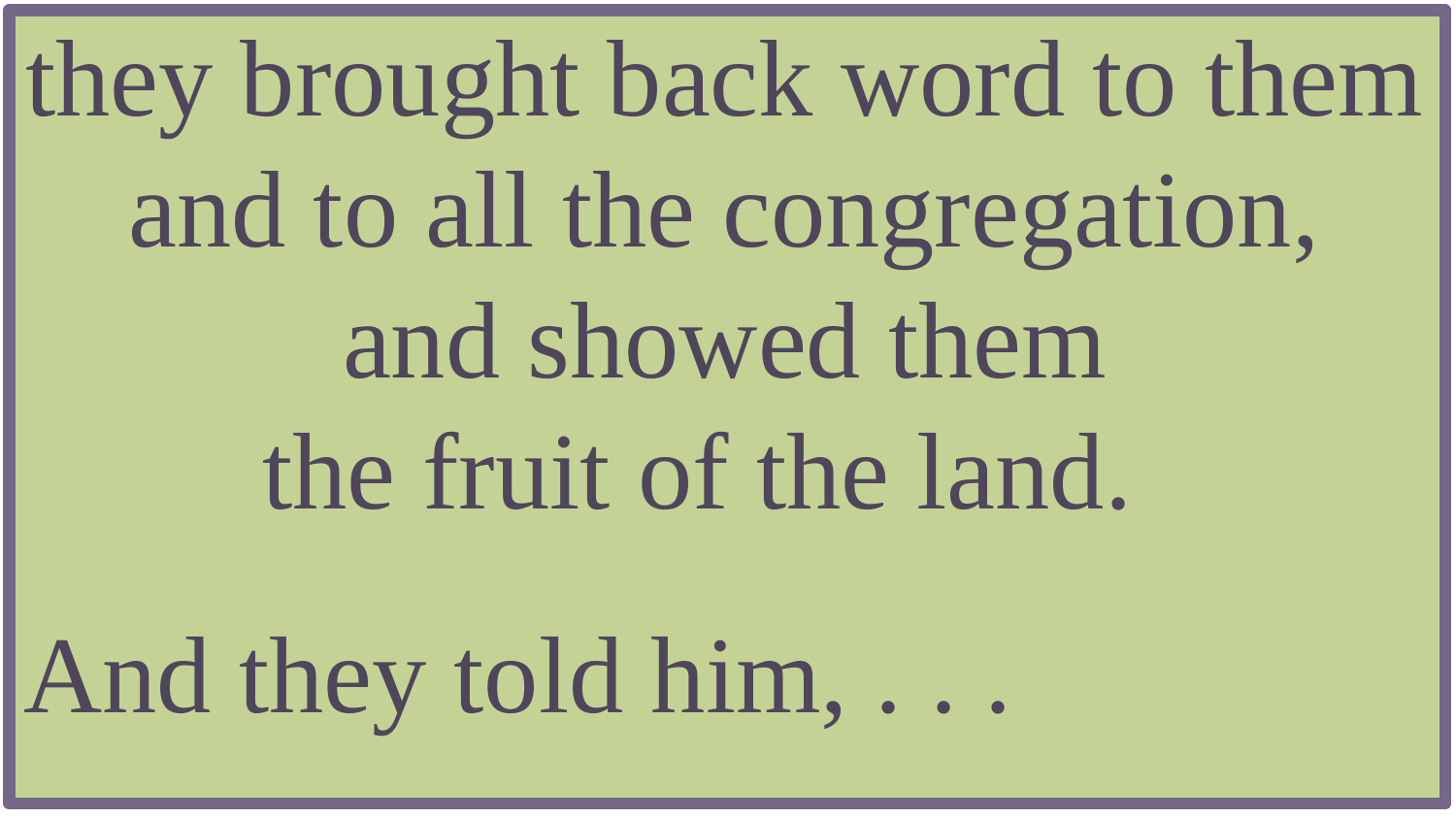

they brought back word to them and to all the congregation,
and showed them
the fruit of the land.
And they told him, . . .